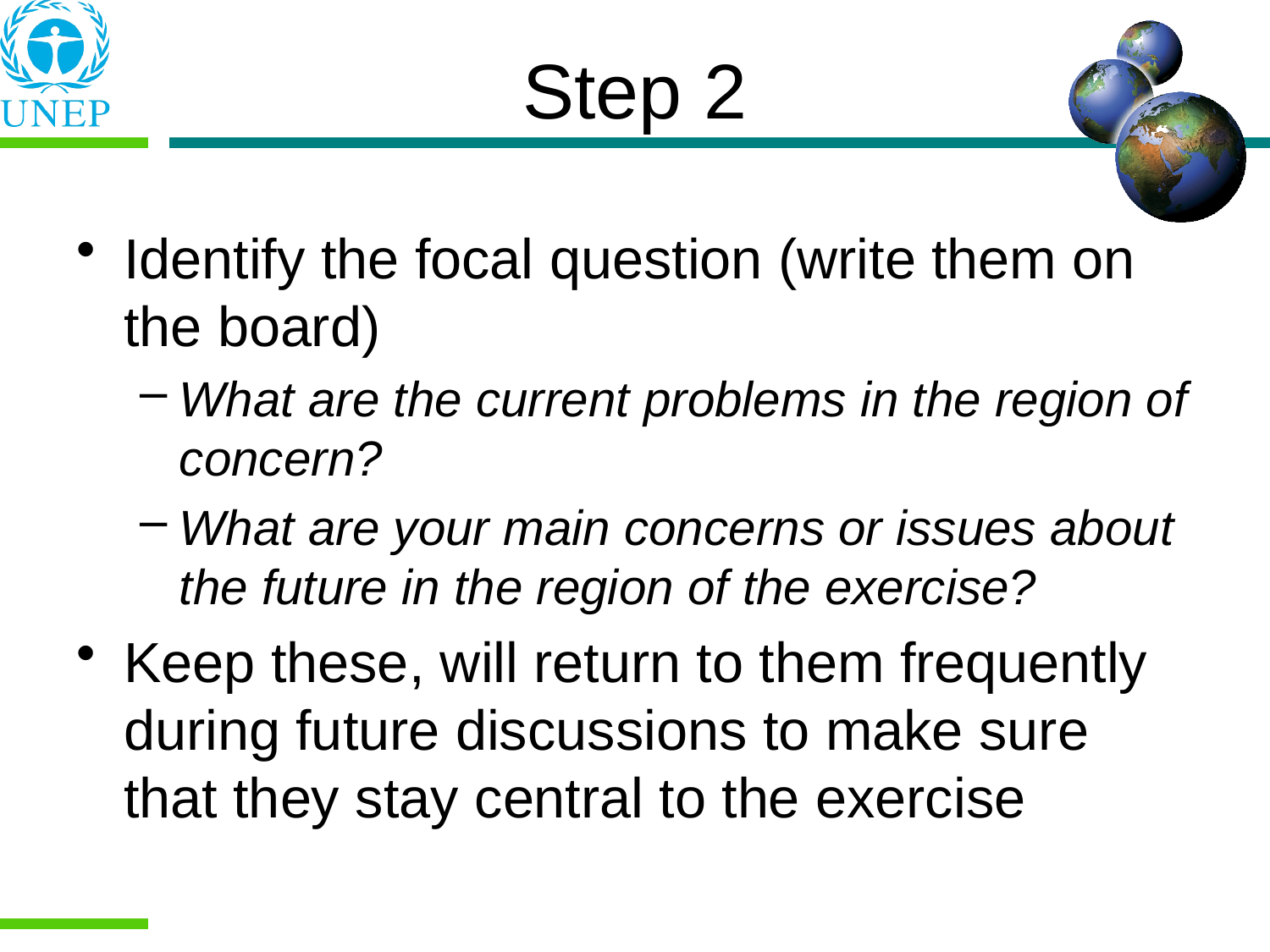

# Step 2
Identify the focal question (write them on the board)
What are the current problems in the region of concern?
What are your main concerns or issues about the future in the region of the exercise?
Keep these, will return to them frequently during future discussions to make sure that they stay central to the exercise